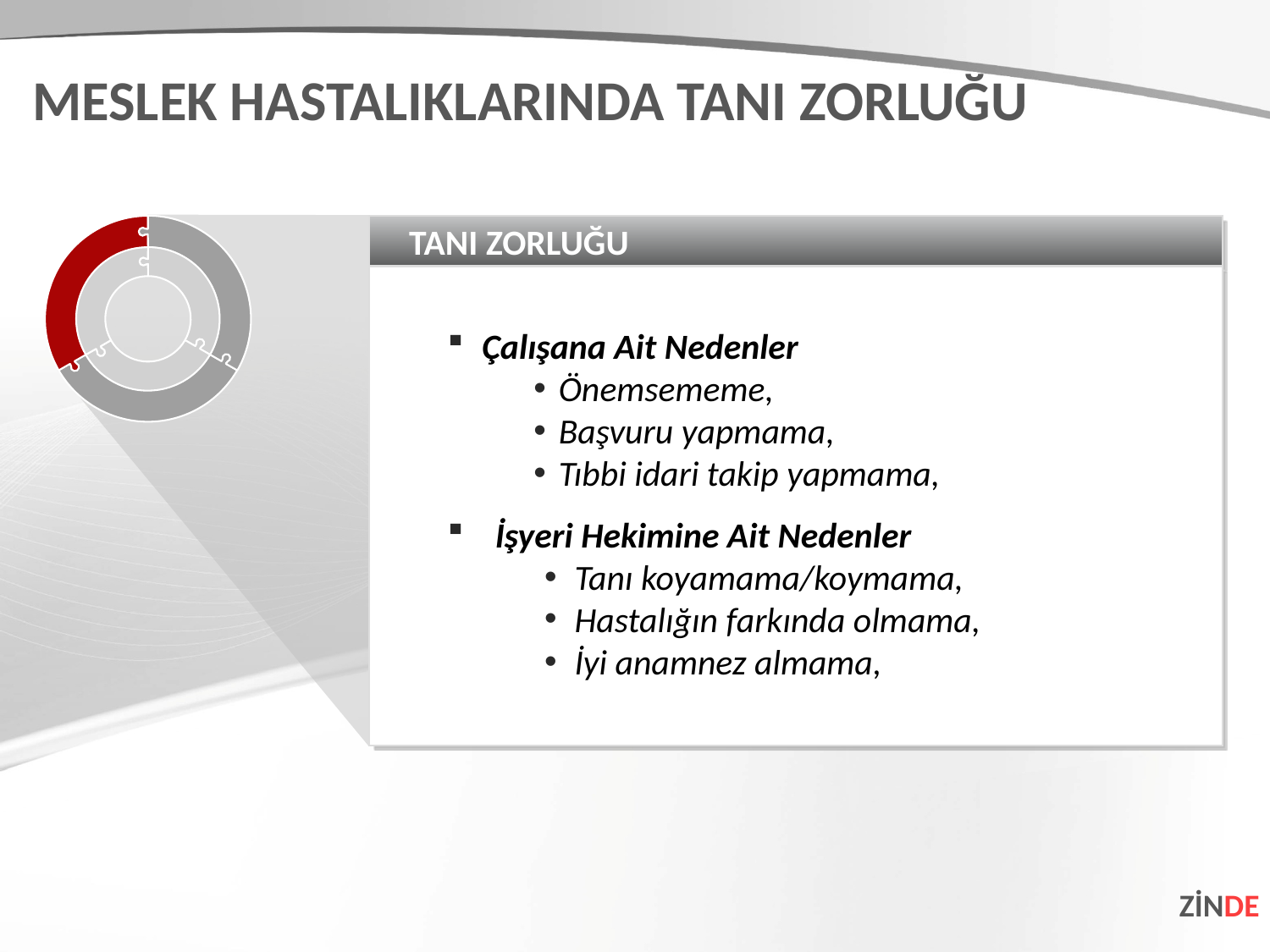

MESLEK HASTALIKLARINDA TANI ZORLUĞU

TANI ZORLUĞU

 Çalışana Ait Nedenler
Önemsememe,
Başvuru yapmama,
Tıbbi idari takip yapmama,

İşyeri Hekimine Ait Nedenler
Tanı koyamama/koymama,
Hastalığın farkında olmama,
İyi anamnez almama,
ZİNDE